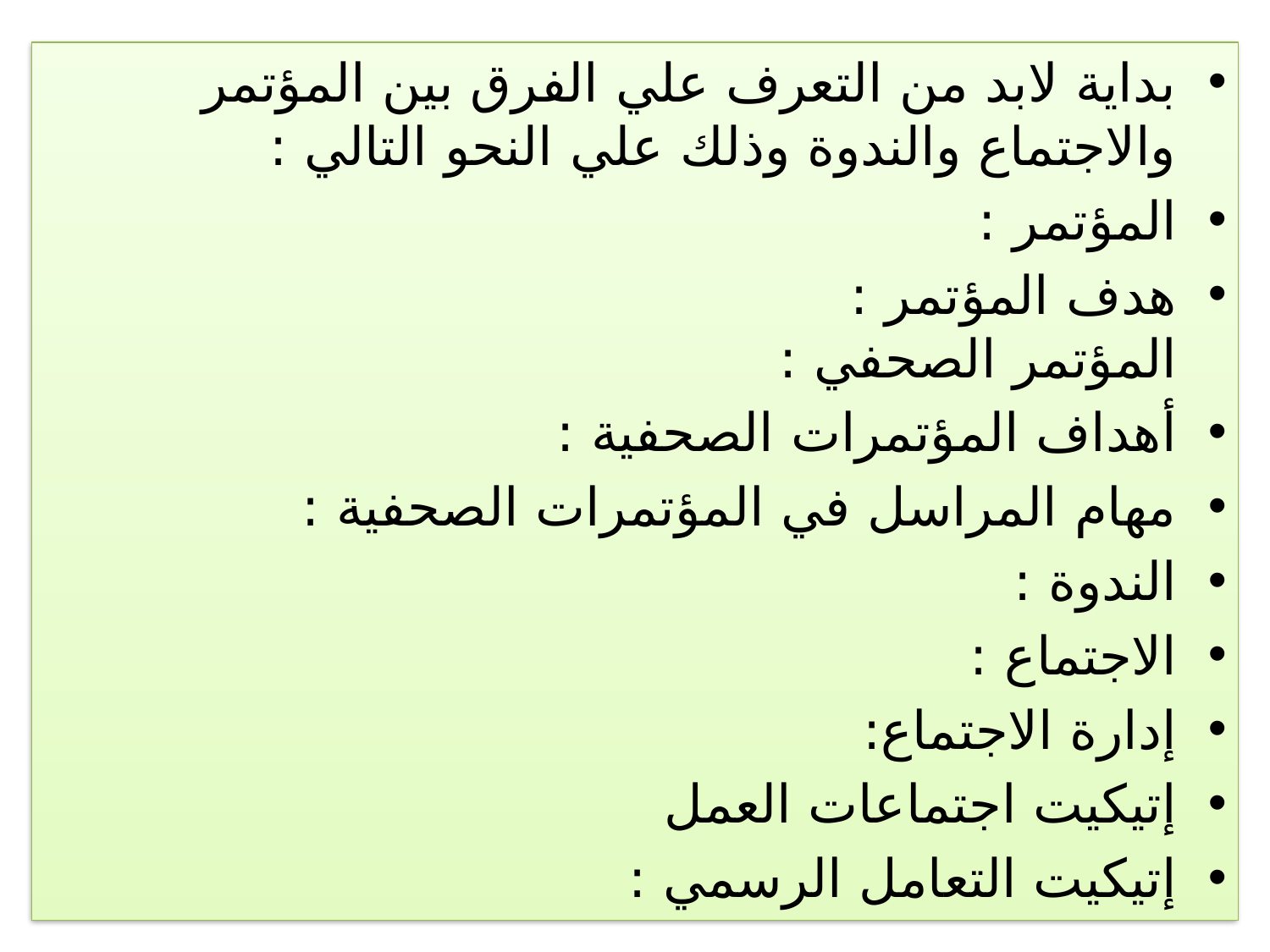

بداية لابد من التعرف علي الفرق بين المؤتمر والاجتماع والندوة وذلك علي النحو التالي :
المؤتمر :
هدف المؤتمر :
المؤتمر الصحفي :
أهداف المؤتمرات الصحفية :
مهام المراسل في المؤتمرات الصحفية :
الندوة :
الاجتماع :
إدارة الاجتماع:
إتيكيت اجتماعات العمل
إتيكيت التعامل الرسمي :